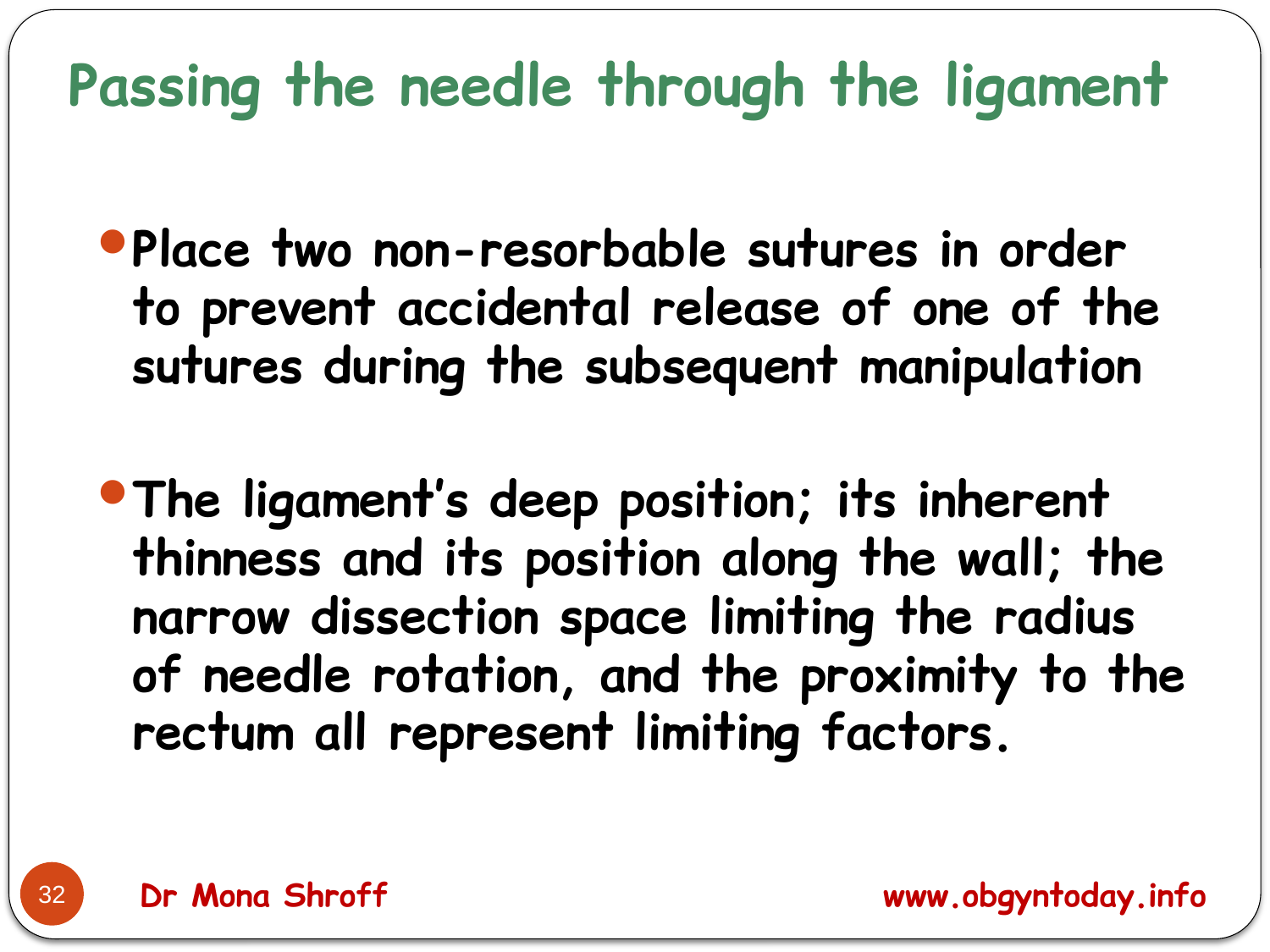

# Passing the needle through the ligament
Place two non-resorbable sutures in order to prevent accidental release of one of the sutures during the subsequent manipulation

The ligament’s deep position; its inherent thinness and its position along the wall; the narrow dissection space limiting the radius of needle rotation, and the proximity to the rectum all represent limiting factors.

32
Dr Mona Shroff                                    www.obgyntoday.info